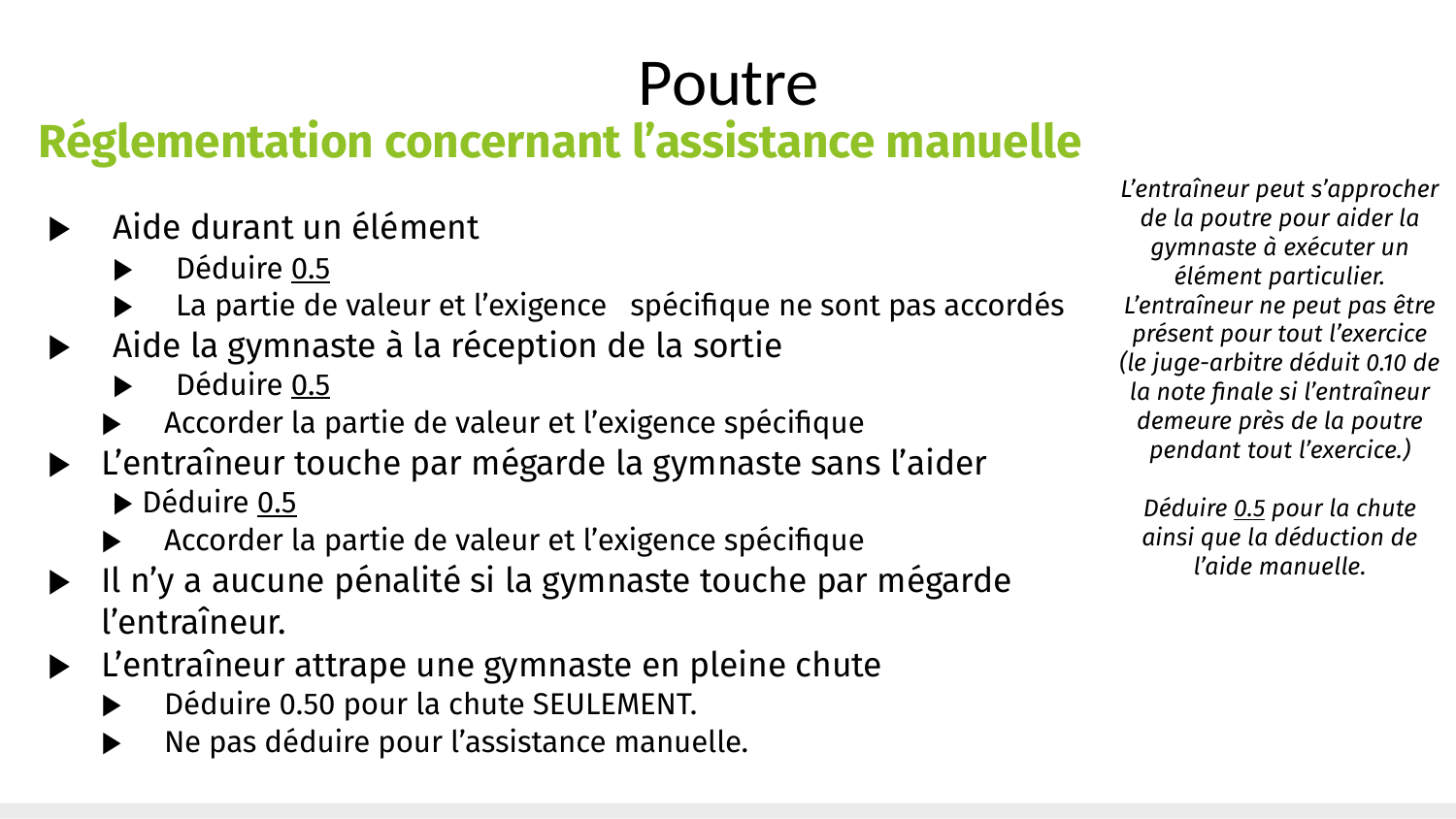

# Poutre
Réglementation concernant l’assistance manuelle

▶	Aide durant un élément
	▶     Déduire 0.5
	▶     La partie de valeur et l’exigence 	spécifique ne sont pas accordés
▶	Aide la gymnaste à la réception de la sortie
	▶     Déduire 0.5
	▶     Accorder la partie de valeur et l’exigence spécifique
▶	L’entraîneur touche par mégarde la gymnaste sans l’aider
	▶ Déduire 0.5
	▶     Accorder la partie de valeur et l’exigence spécifique
▶	Il n’y a aucune pénalité si la gymnaste touche par mégarde l’entraîneur.
▶	L’entraîneur attrape une gymnaste en pleine chute
	▶     Déduire 0.50 pour la chute SEULEMENT.
	▶     Ne pas déduire pour l’assistance manuelle.
L’entraîneur peut s’approcher de la poutre pour aider la gymnaste à exécuter un élément particulier. L’entraîneur ne peut pas être présent pour tout l’exercice (le juge-arbitre déduit 0.10 de la note finale si l’entraîneur demeure près de la poutre pendant tout l’exercice.)

Déduire 0.5 pour la chute ainsi que la déduction de l’aide manuelle.